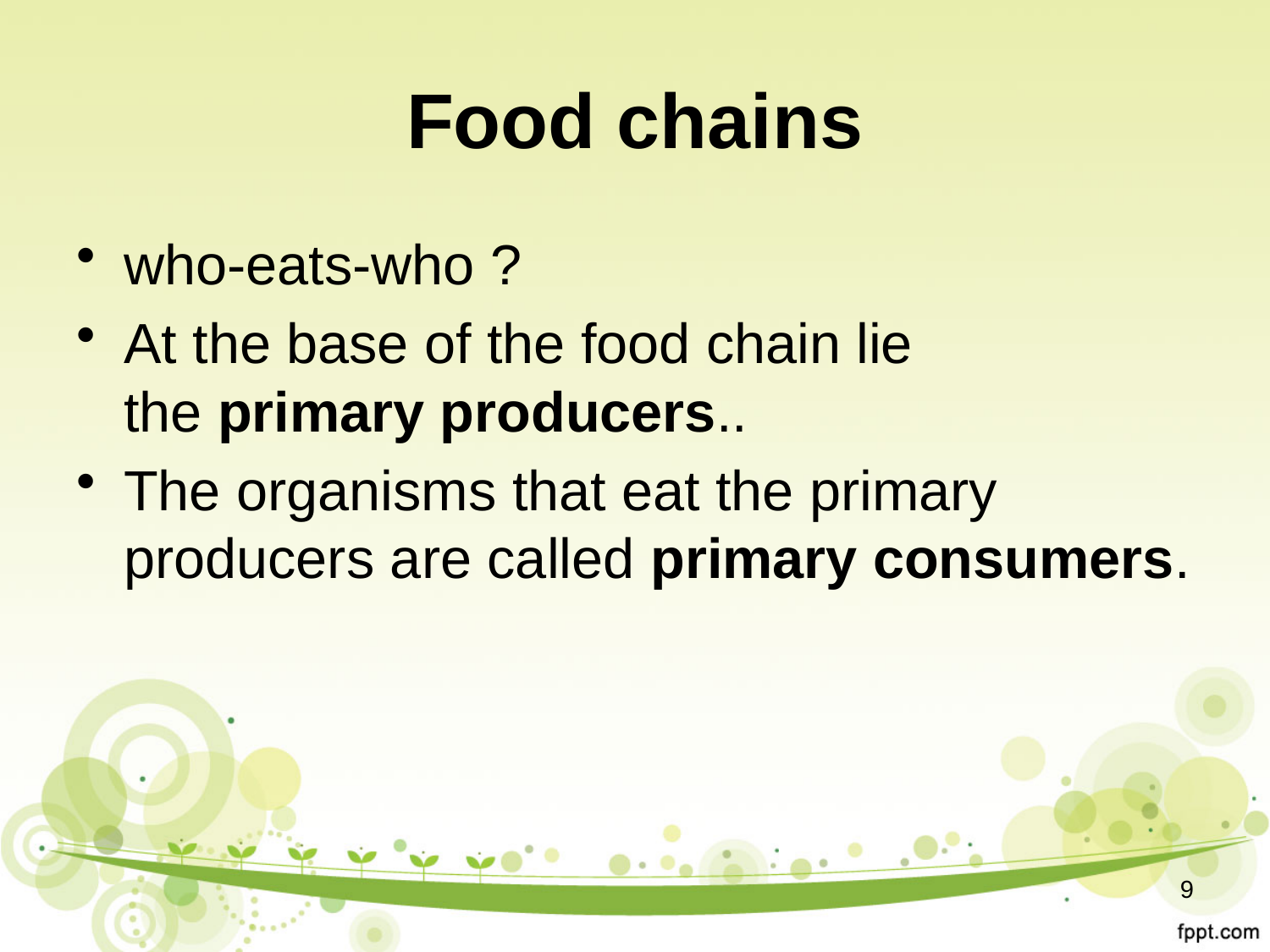

# Food chains
who-eats-who ?
At the base of the food chain lie the primary producers..
The organisms that eat the primary producers are called primary consumers.
9